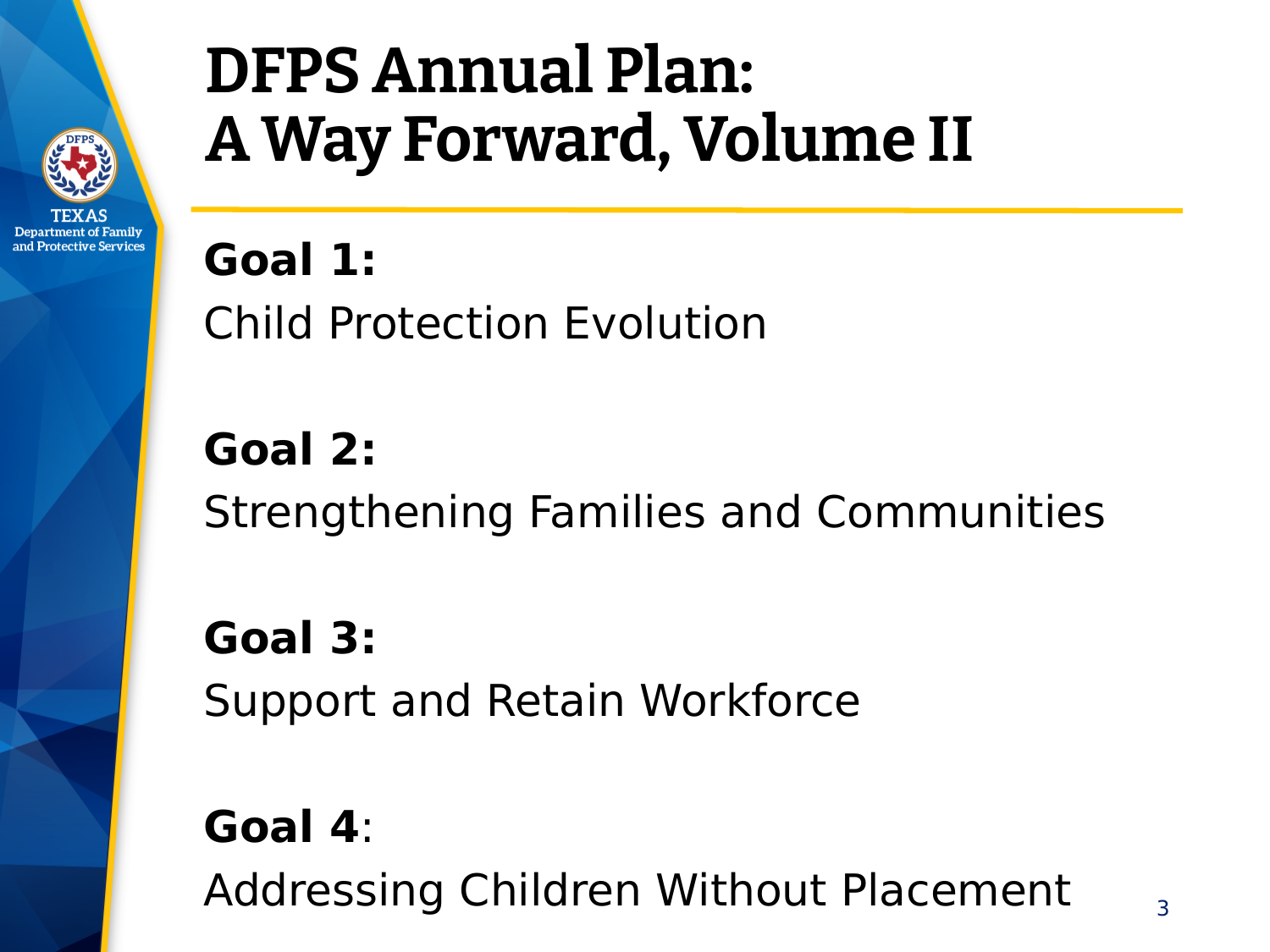

# DFPS Annual Plan: A Way Forward, Volume II
Goal 1:
Child Protection Evolution

Goal 2:
Strengthening Families and Communities

Goal 3:
Support and Retain Workforce

Goal 4:
Addressing Children Without Placement

3